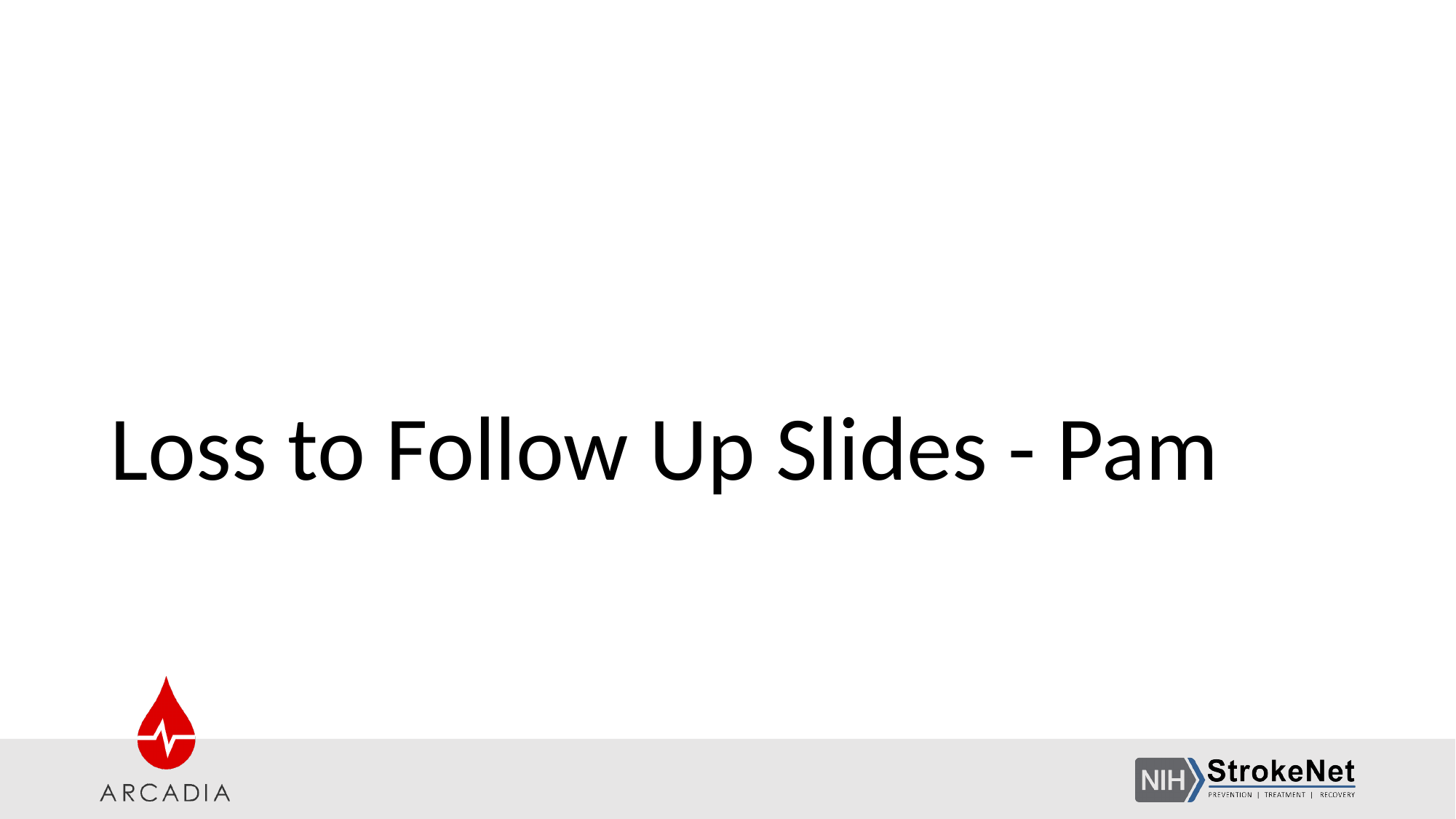

# Loss to Follow Up Slides - Pam